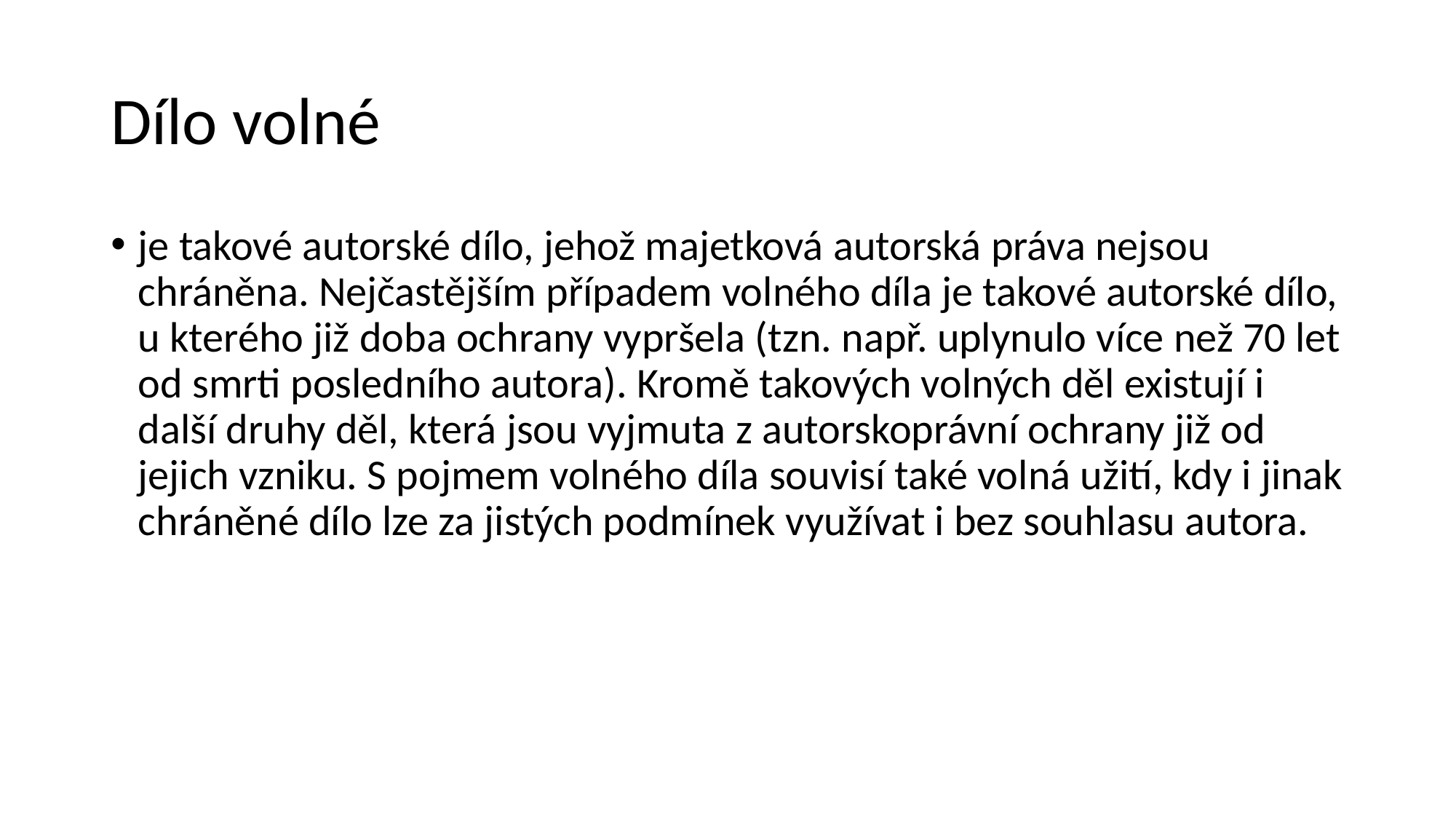

# Dílo volné
je takové autorské dílo, jehož majetková autorská práva nejsou chráněna. Nejčastějším případem volného díla je takové autorské dílo, u kterého již doba ochrany vypršela (tzn. např. uplynulo více než 70 let od smrti posledního autora). Kromě takových volných děl existují i další druhy děl, která jsou vyjmuta z autorskoprávní ochrany již od jejich vzniku. S pojmem volného díla souvisí také volná užití, kdy i jinak chráněné dílo lze za jistých podmínek využívat i bez souhlasu autora.